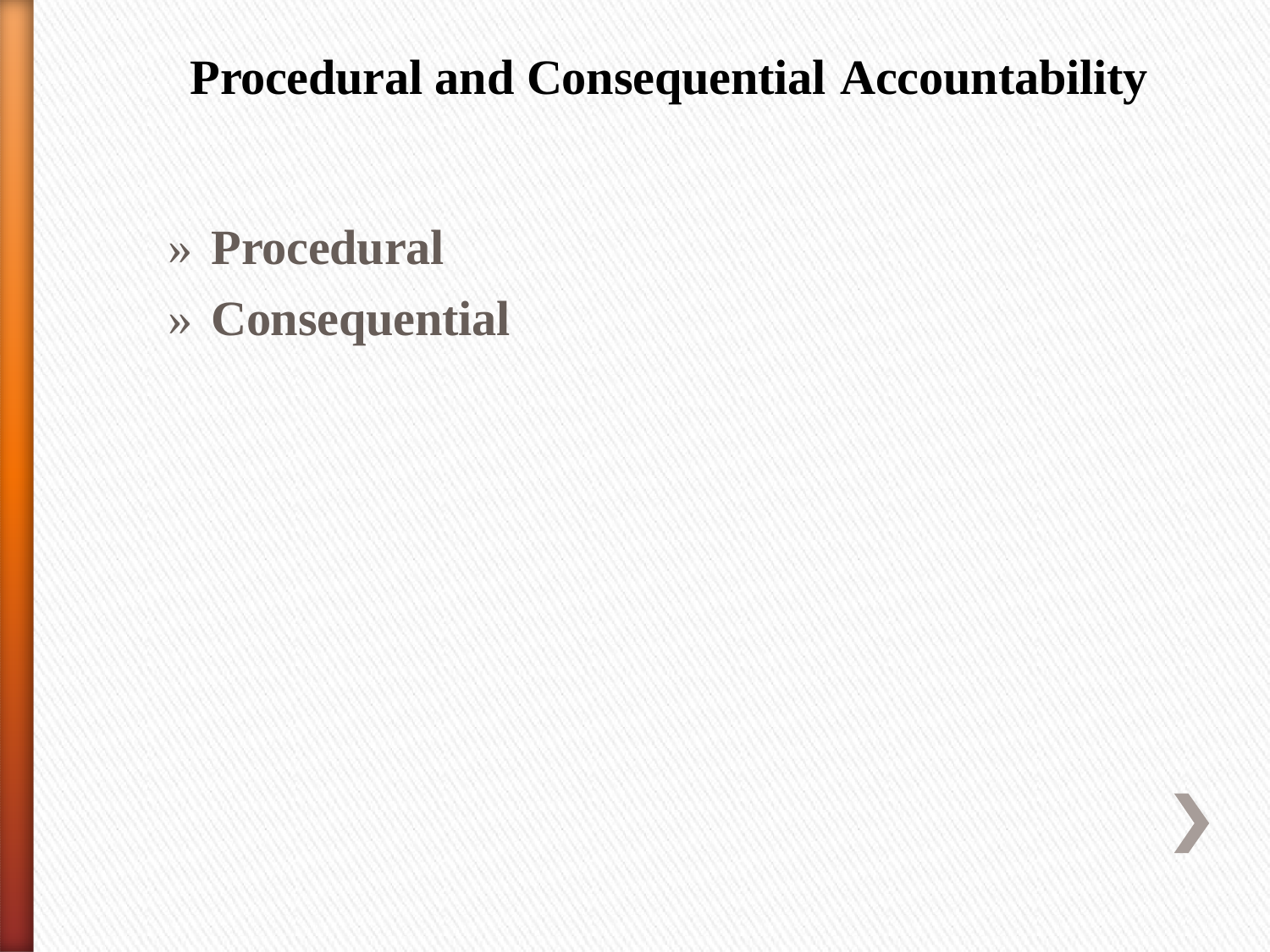

# Procedural and Consequential Accountability
» Procedural
» Consequential